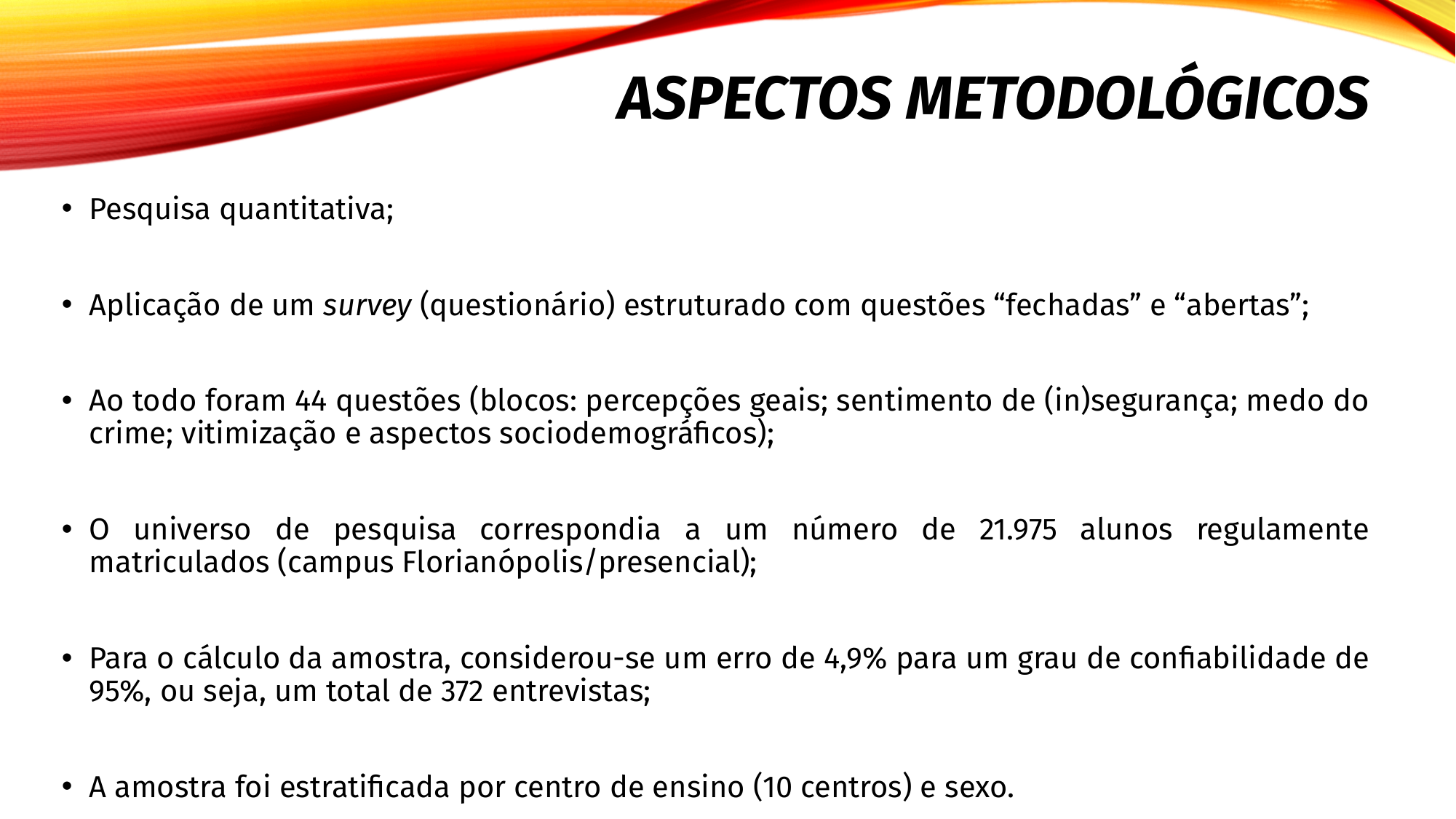

# Aspectos metodológicos
Pesquisa quantitativa;

Aplicação de um survey (questionário) estruturado com questões “fechadas” e “abertas”;

Ao todo foram 44 questões (blocos: percepções geais; sentimento de (in)segurança; medo do crime; vitimização e aspectos sociodemográficos);

O universo de pesquisa correspondia a um número de 21.975 alunos regulamente matriculados (campus Florianópolis/presencial);

Para o cálculo da amostra, considerou-se um erro de 4,9% para um grau de confiabilidade de 95%, ou seja, um total de 372 entrevistas;

A amostra foi estratificada por centro de ensino (10 centros) e sexo.